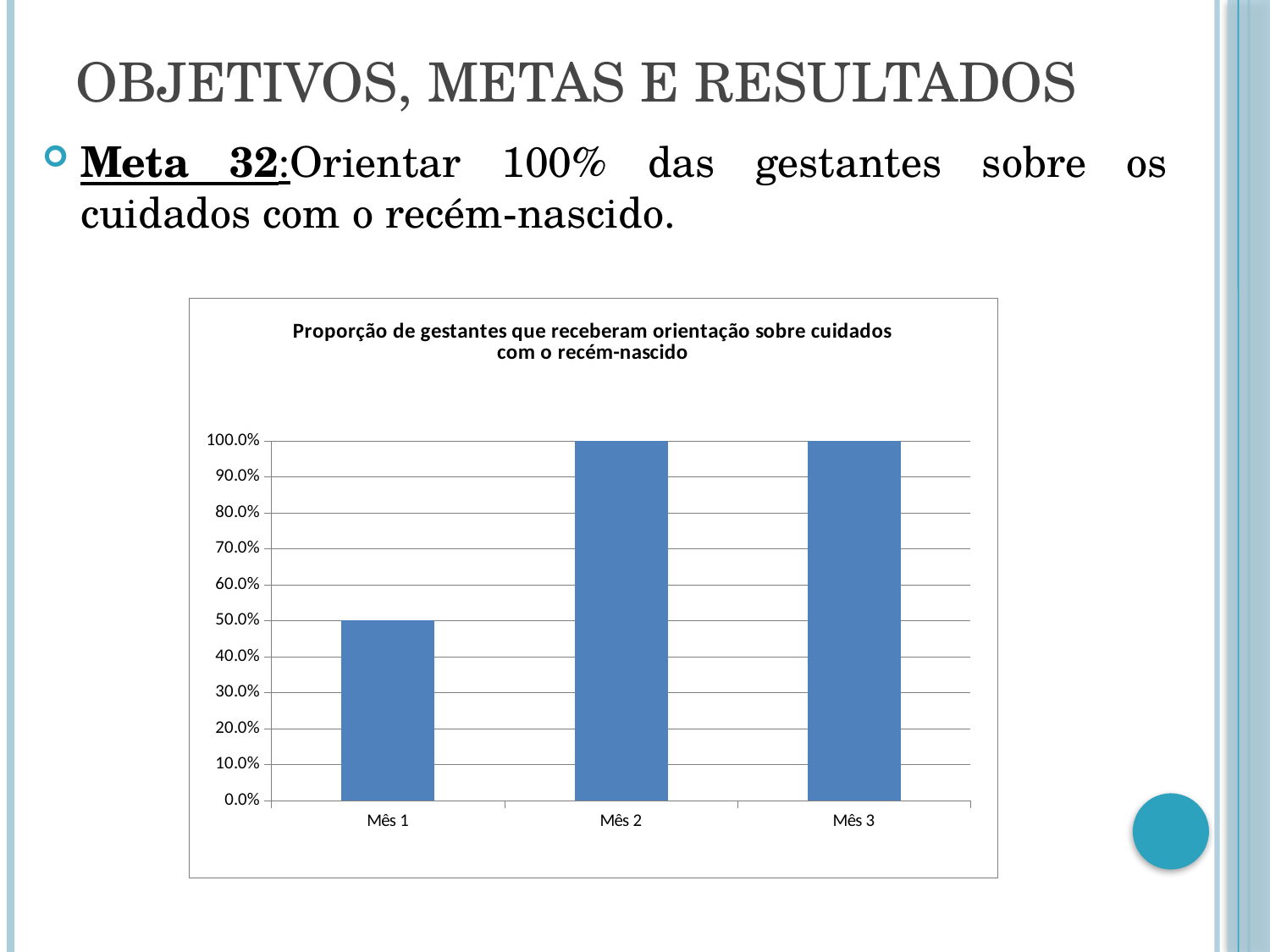

# Objetivos, Metas e Resultados
Meta 32:Orientar 100% das gestantes sobre os cuidados com o recém-nascido.

### Chart:

| Category | Proporção de gestantes que receberam orientação sobre cuidados com o recém-nascido |
|---|---|
| Mês 1 | 0.5 |
| Mês 2 | 1.0 |
| Mês 3 | 1.0 |